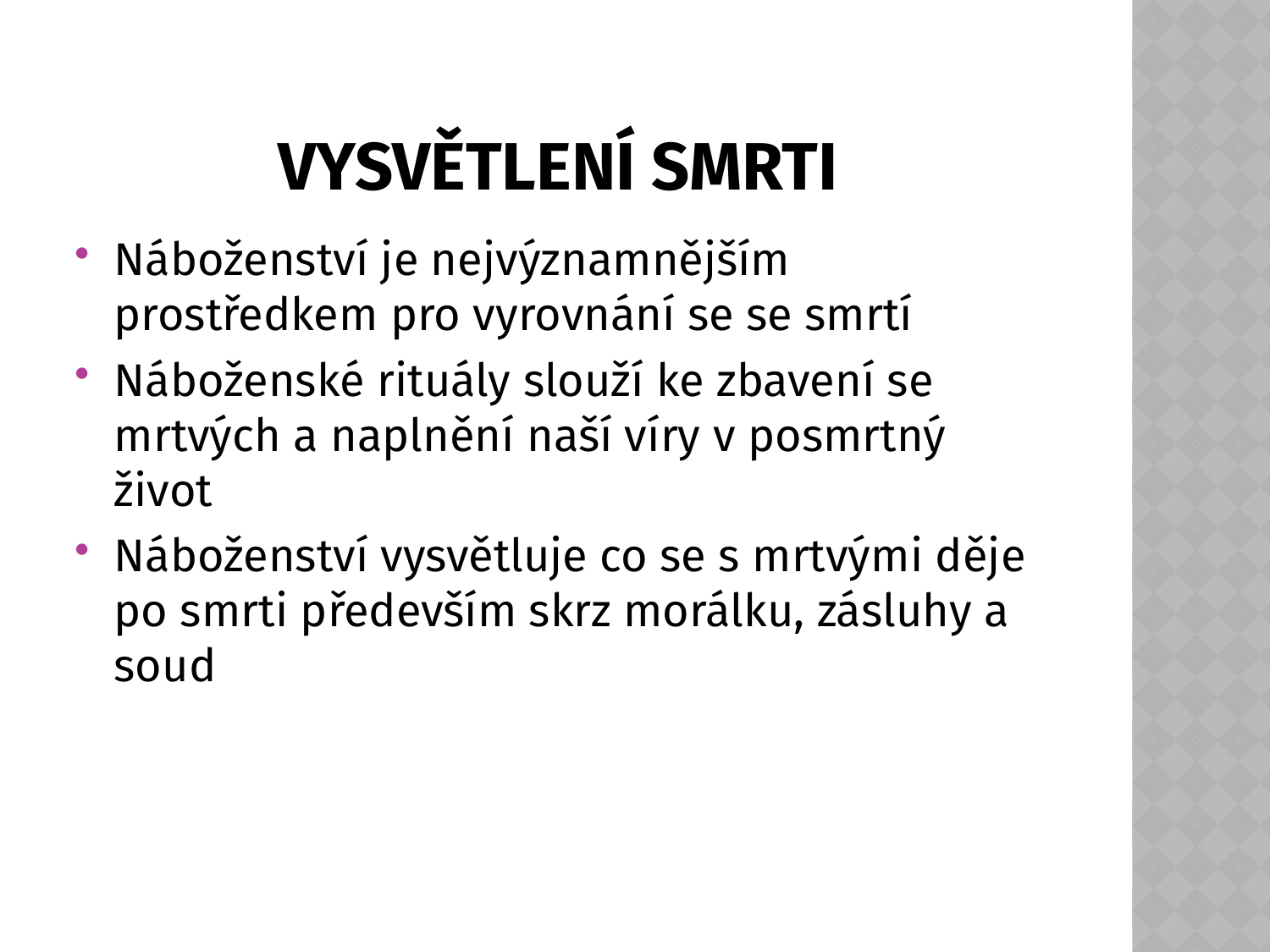

# Vysvětlení smrti
Náboženství je nejvýznamnějším prostředkem pro vyrovnání se se smrtí
Náboženské rituály slouží ke zbavení se mrtvých a naplnění naší víry v posmrtný život
Náboženství vysvětluje co se s mrtvými děje po smrti především skrz morálku, zásluhy a soud